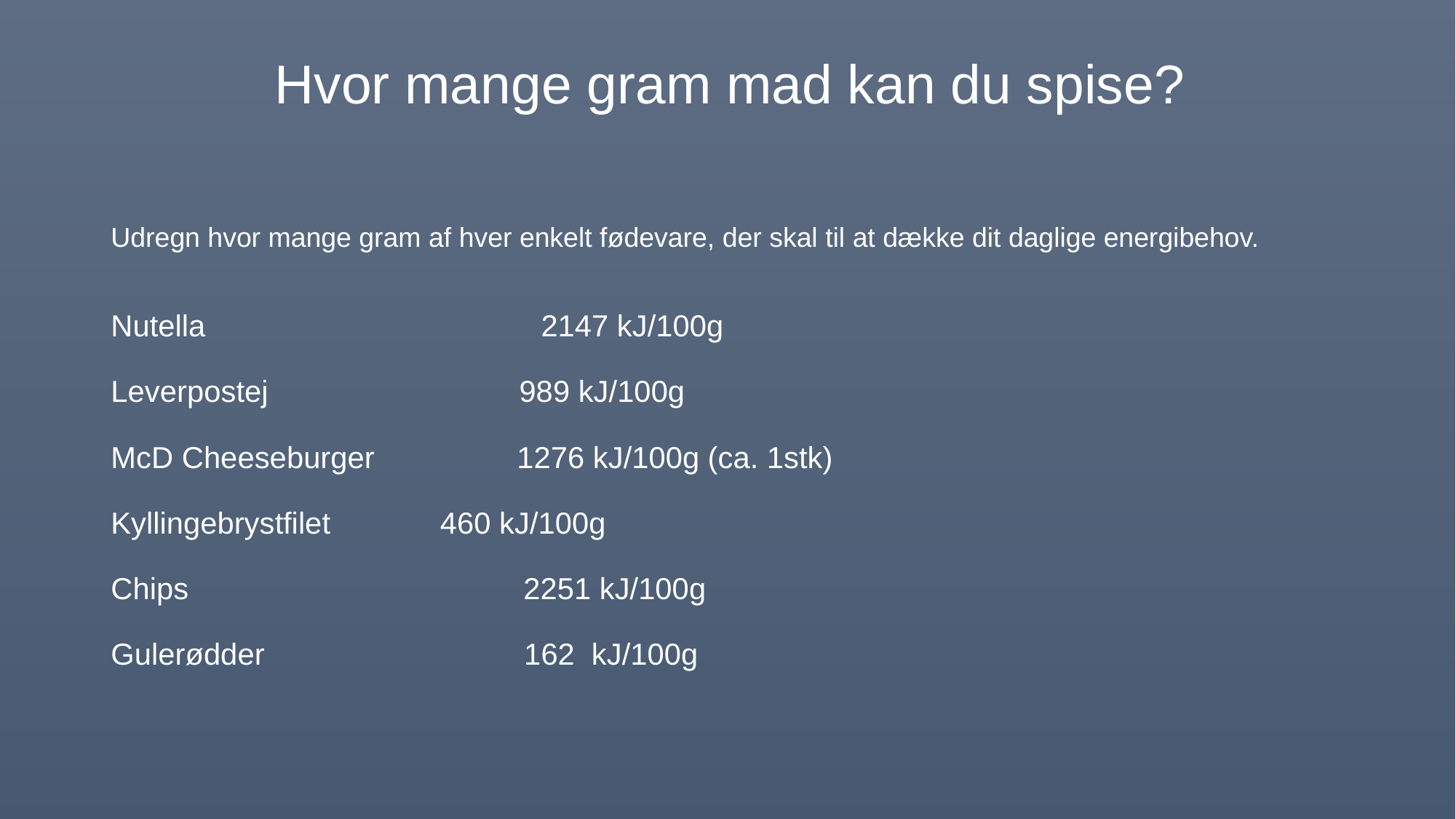

# Hvor mange gram mad kan du spise?
Udregn hvor mange gram af hver enkelt fødevare, der skal til at dække dit daglige energibehov.

Nutella			         2147 kJ/100g

Leverpostej                              989 kJ/100g

McD Cheeseburger                 1276 kJ/100g (ca. 1stk)

Kyllingebrystfilet 	          460 kJ/100g

Chips                                        2251 kJ/100g

Gulerødder                               162  kJ/100g